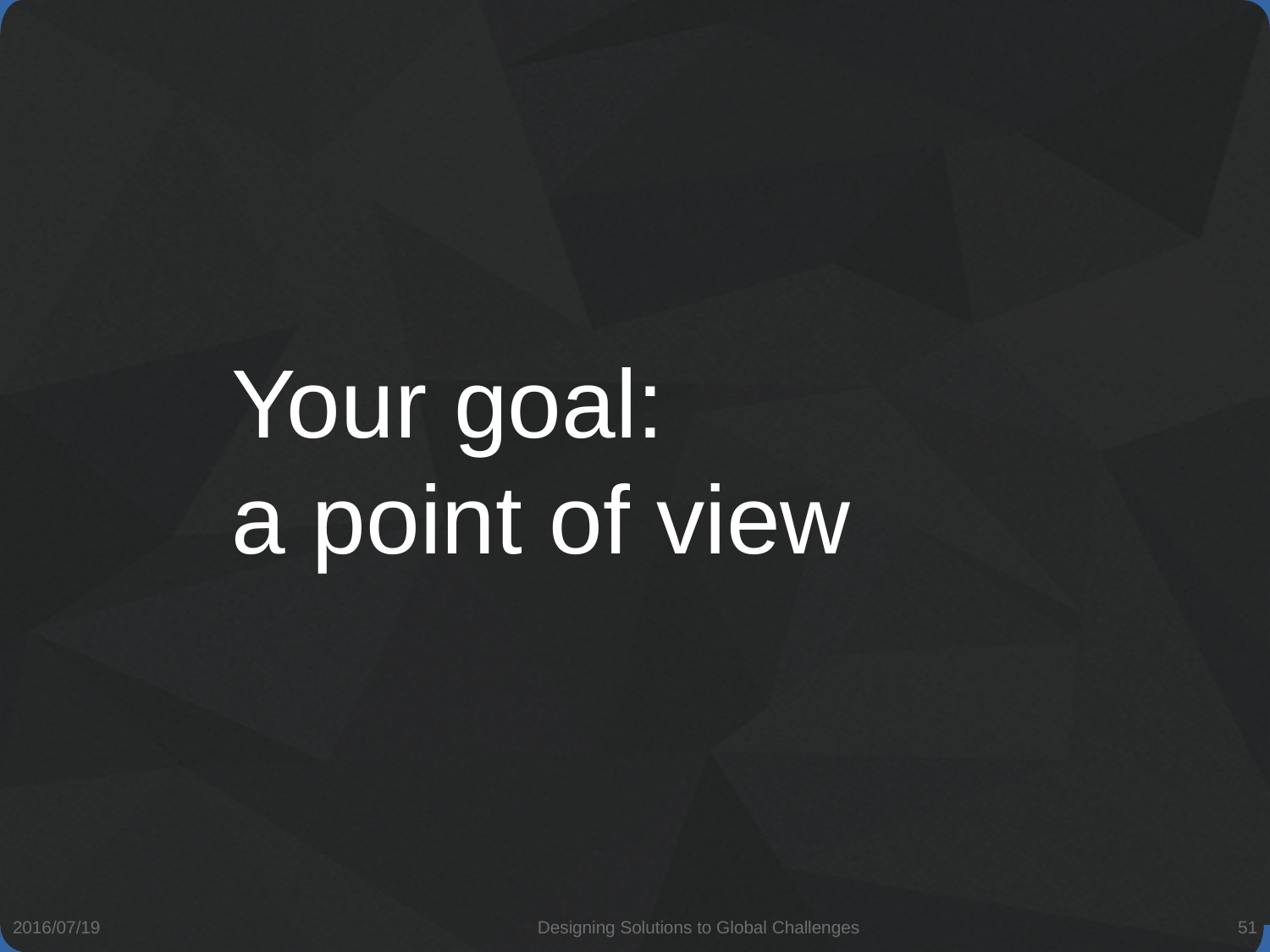

Your goal:
a point of view
2016/07/19
Designing Solutions to Global Challenges
51